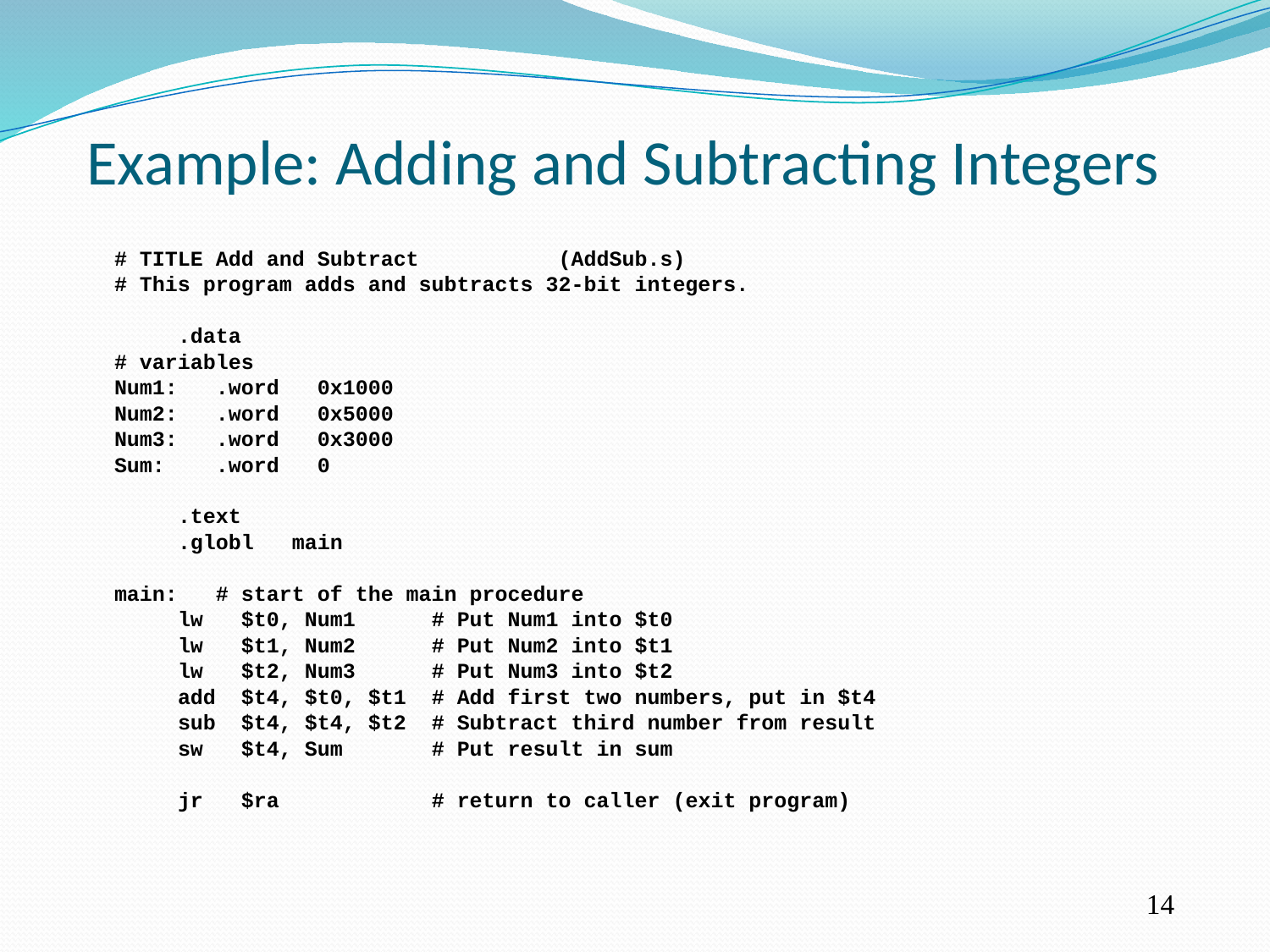

Example: Adding and Subtracting Integers
# TITLE Add and Subtract           (AddSub.s)
# This program adds and subtracts 32-bit integers.

	.data
# variables
Num1:   .word   0x1000
Num2:   .word   0x5000
Num3:   .word   0x3000
Sum:    .word   0

	.text
	.globl   main

main:   # start of the main procedure
	lw   $t0, Num1      # Put Num1 into $t0
	lw   $t1, Num2      # Put Num2 into $t1
	lw   $t2, Num3      # Put Num3 into $t2
	add  $t4, $t0, $t1  # Add first two numbers, put in $t4
	sub  $t4, $t4, $t2  # Subtract third number from result
	sw   $t4, Sum       # Put result in sum

	jr   $ra            # return to caller (exit program)
14